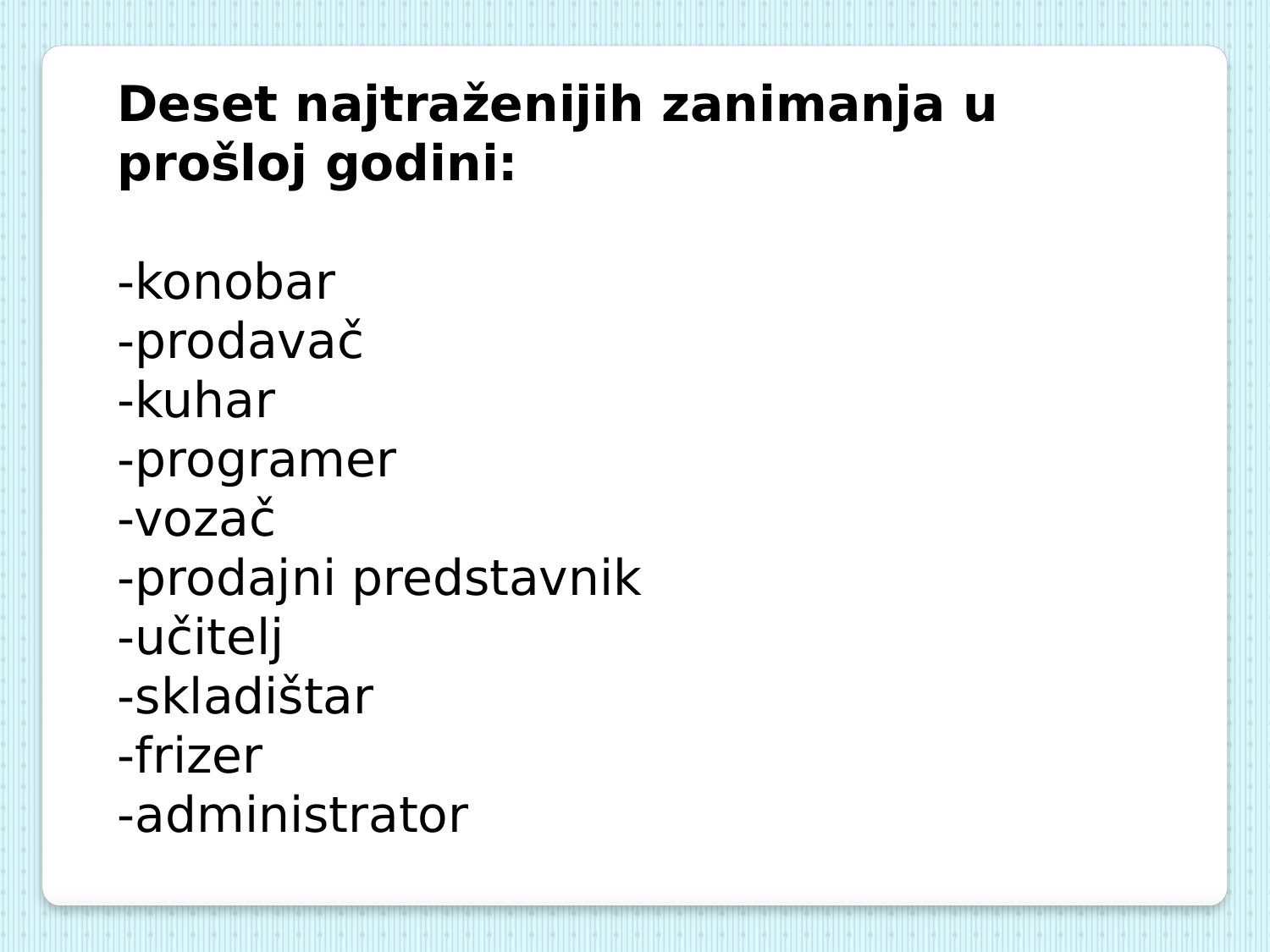

Deset najtraženijih zanimanja u prošloj godini:

-konobar
-prodavač
-kuhar
-programer
-vozač
-prodajni predstavnik
-učitelj
-skladištar
-frizer
-administrator